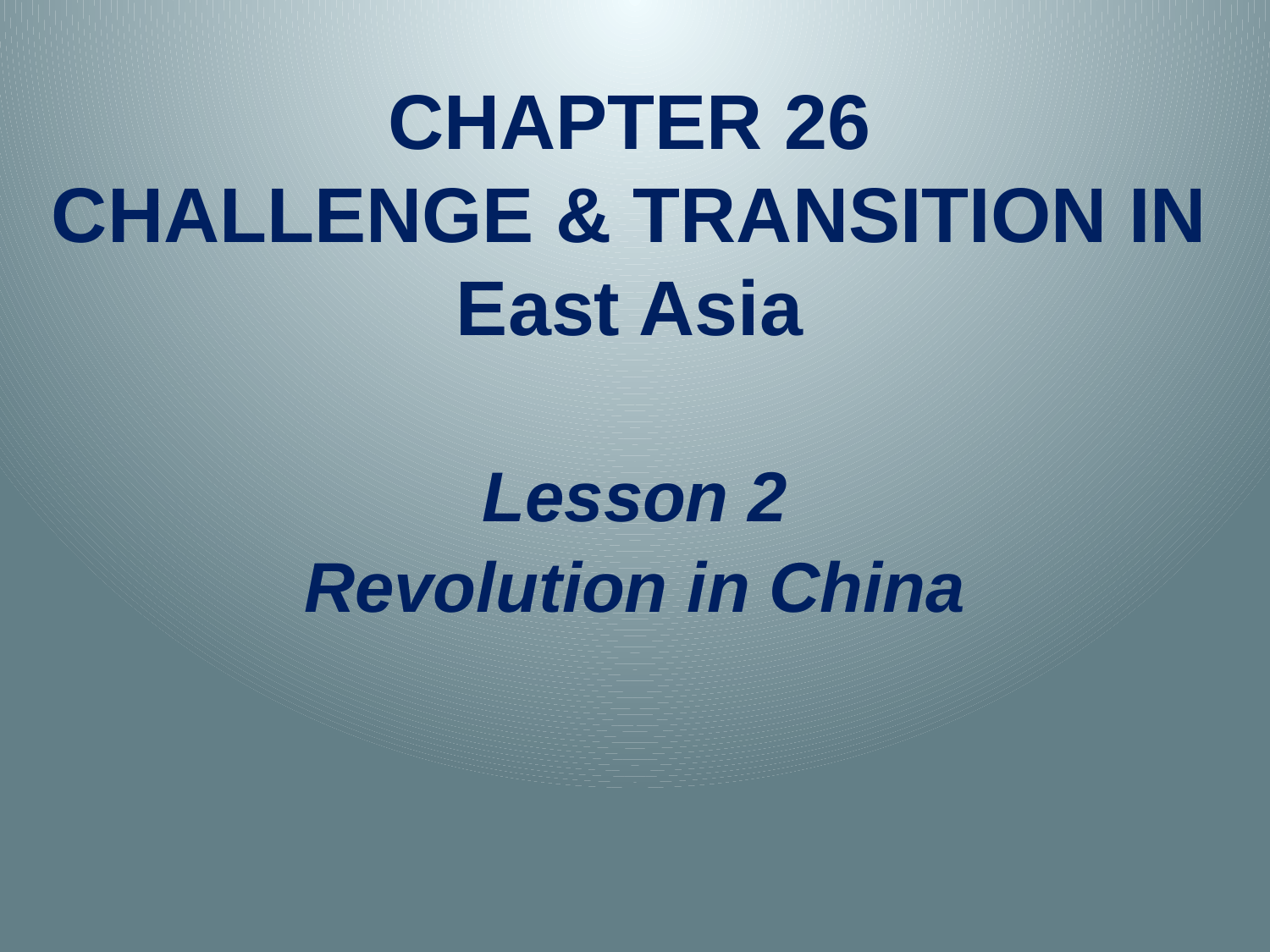

# CHAPTER 26 CHALLENGE & TRANSITION IN East Asia
Lesson 2
Revolution in China